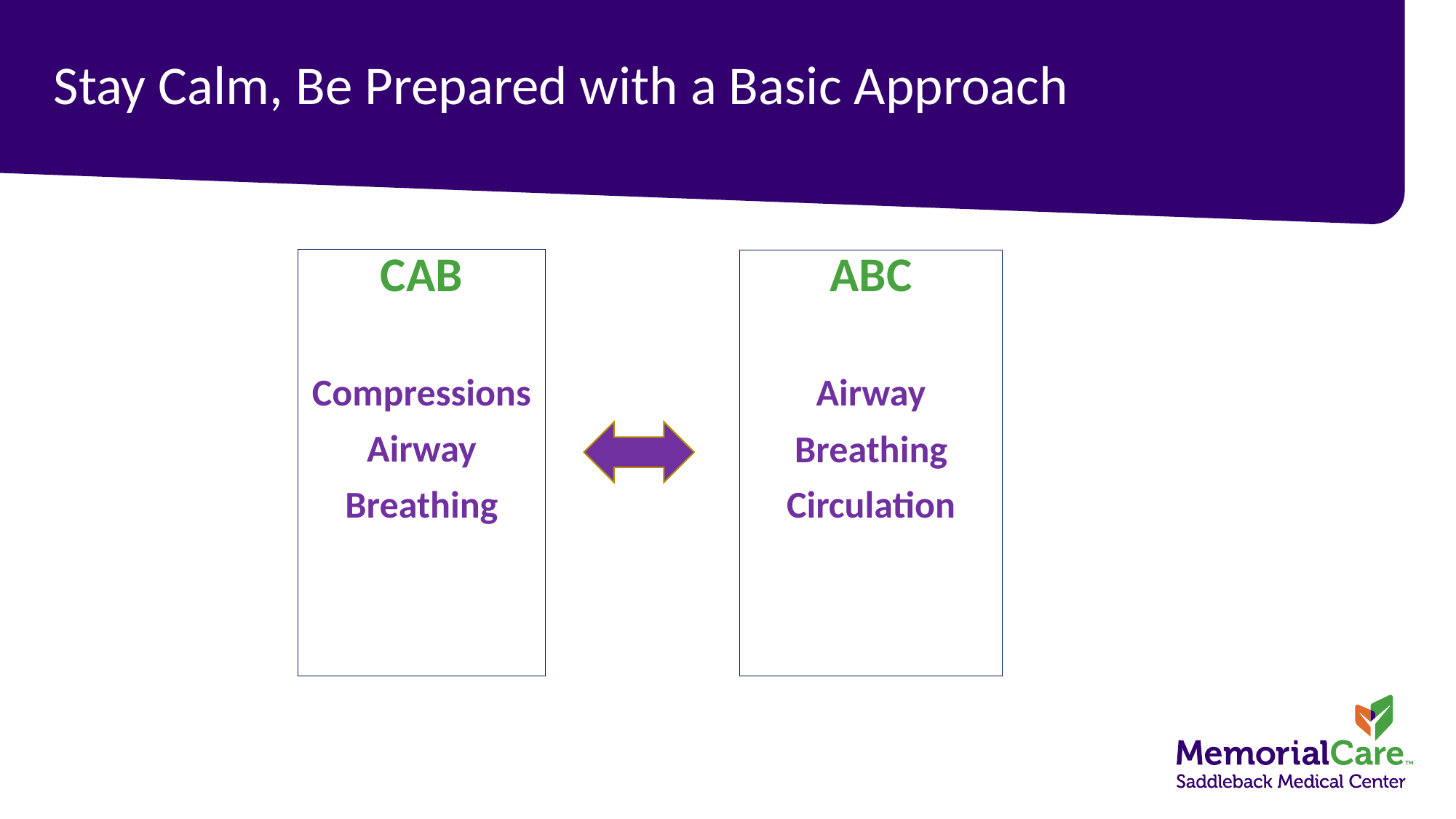

# Stay Calm, Be Prepared with a Basic Approach
CAB

Compressions
Airway
Breathing

ABC

Airway
Breathing
Circulation